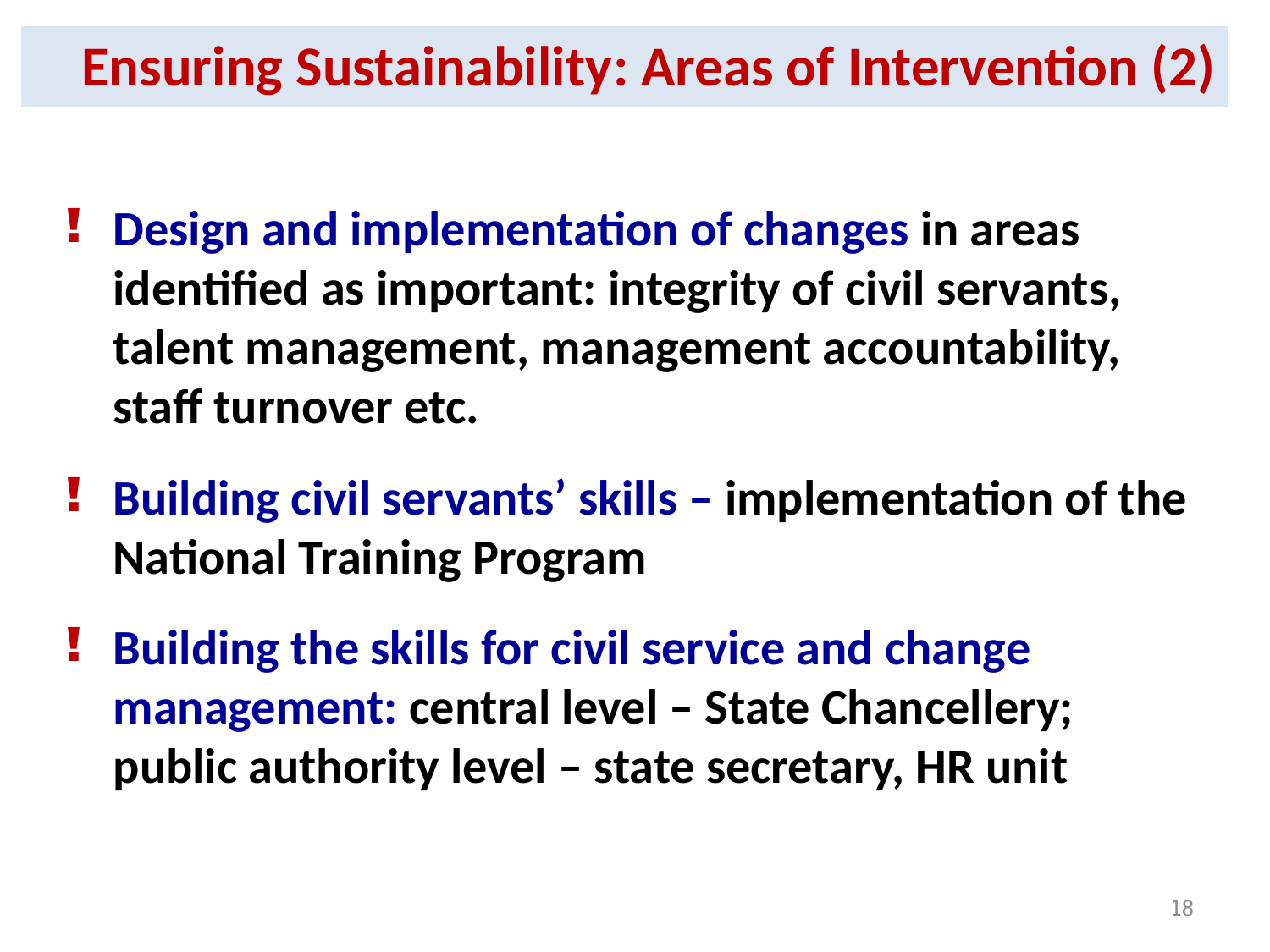

| Ensuring Sustainability: Areas of Intervention (2) |
| --- |
#
Design and implementation of changes in areas identified as important: integrity of civil servants, talent management, management accountability, staff turnover etc.
Building civil servants’ skills – implementation of the National Training Program
Building the skills for civil service and change management: central level – State Chancellery; public authority level – state secretary, HR unit
18